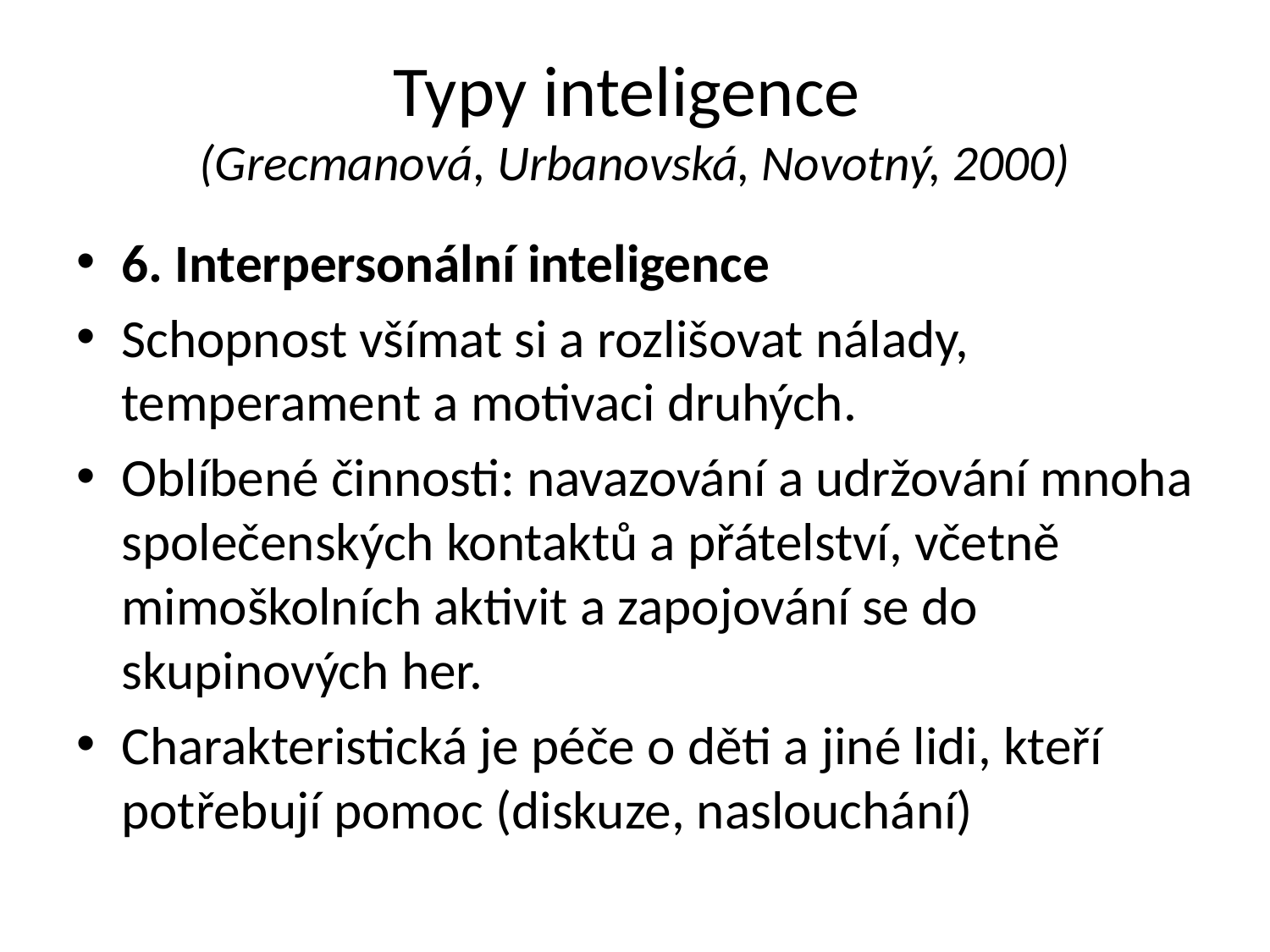

# Typy inteligence (Grecmanová, Urbanovská, Novotný, 2000)
6. Interpersonální inteligence
Schopnost všímat si a rozlišovat nálady, temperament a motivaci druhých.
Oblíbené činnosti: navazování a udržování mnoha společenských kontaktů a přátelství, včetně mimoškolních aktivit a zapojování se do skupinových her.
Charakteristická je péče o děti a jiné lidi, kteří potřebují pomoc (diskuze, naslouchání)